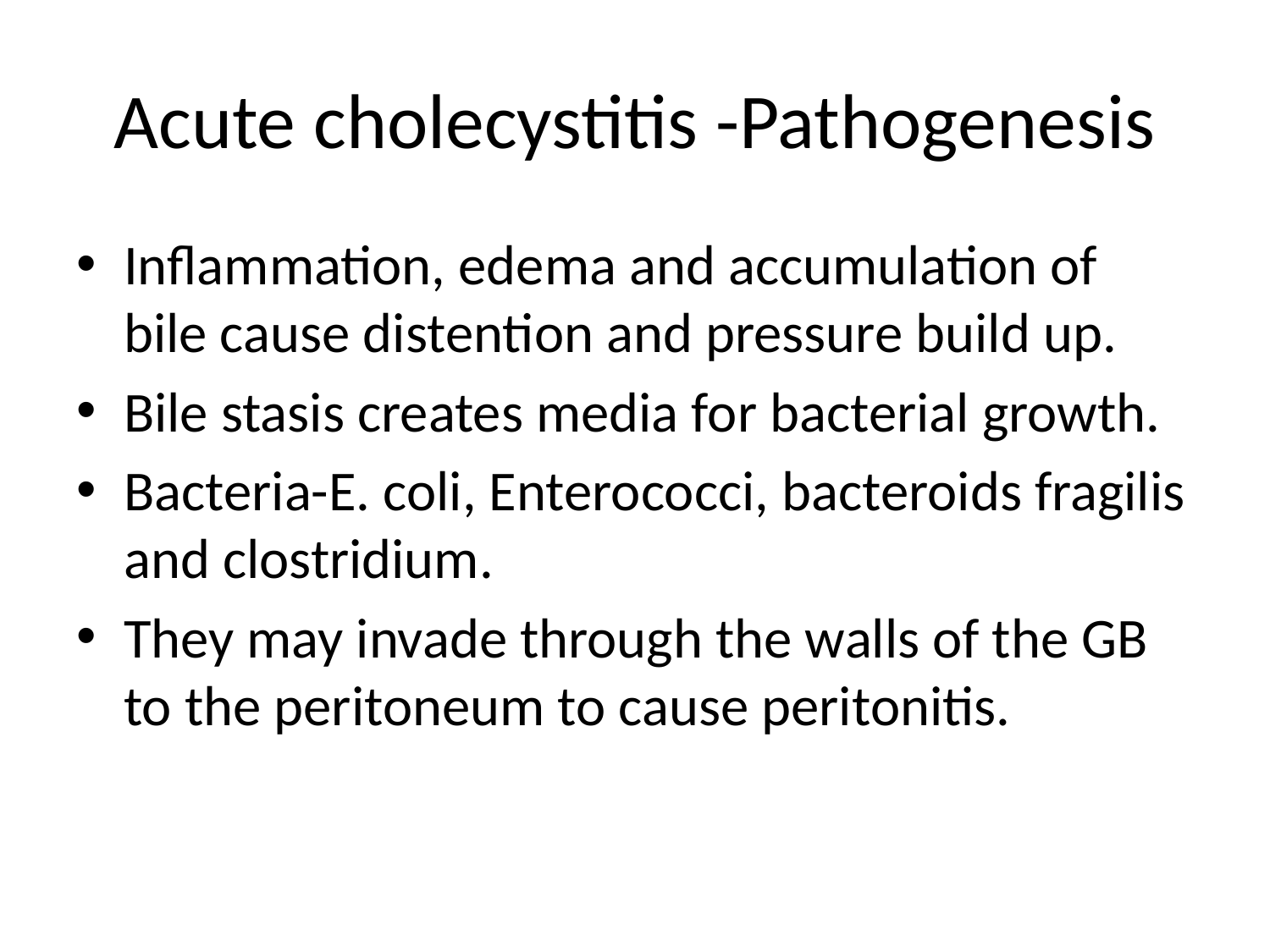

# Acute cholecystitis -Pathogenesis
Inflammation, edema and accumulation of bile cause distention and pressure build up.
Bile stasis creates media for bacterial growth.
Bacteria-E. coli, Enterococci, bacteroids fragilis and clostridium.
They may invade through the walls of the GB to the peritoneum to cause peritonitis.